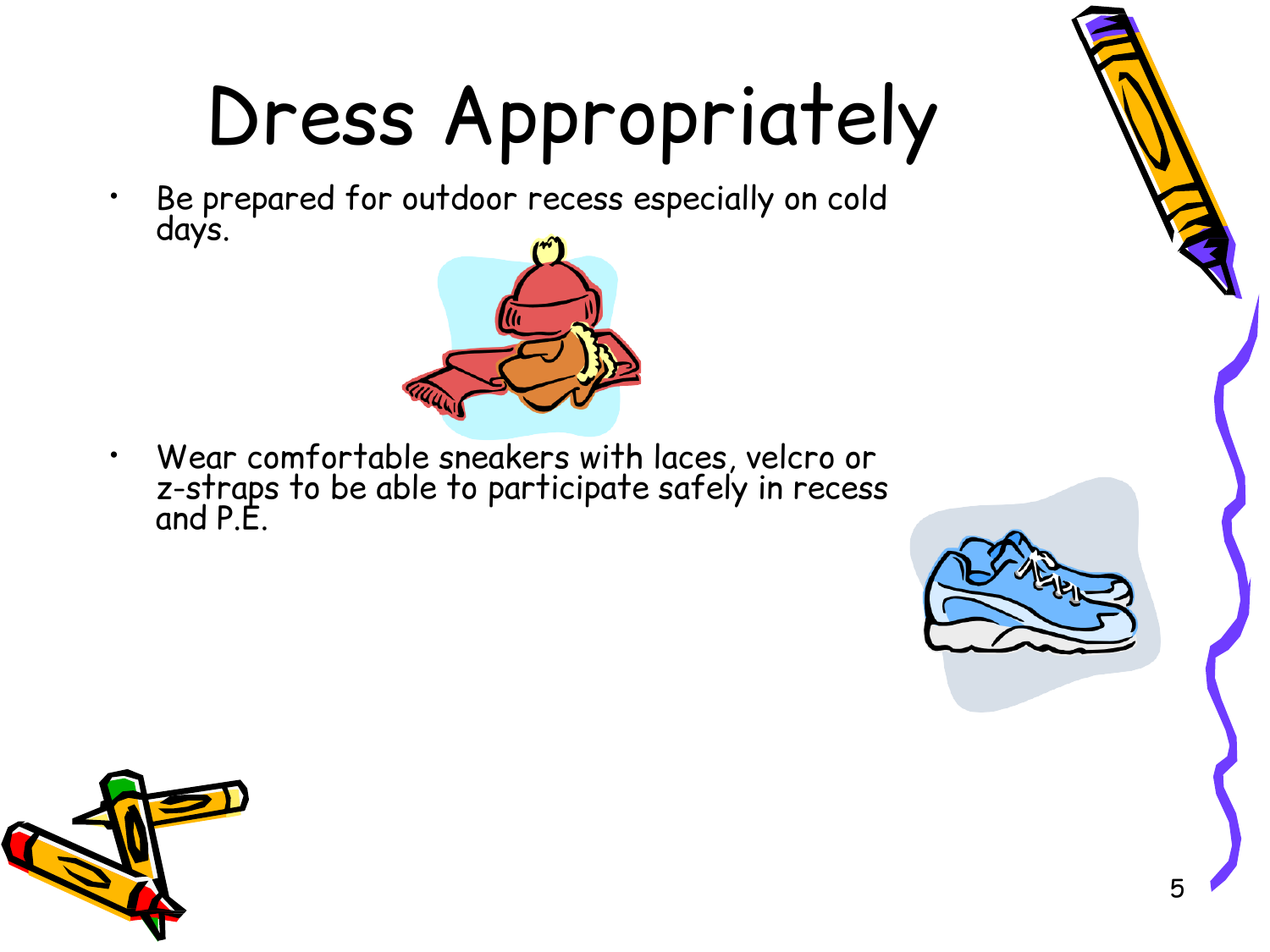

Dress Appropriately
Be prepared for outdoor recess especially on cold days.

Wear comfortable sneakers with laces, velcro or z-straps to be able to participate safely in recess and P.E.

5